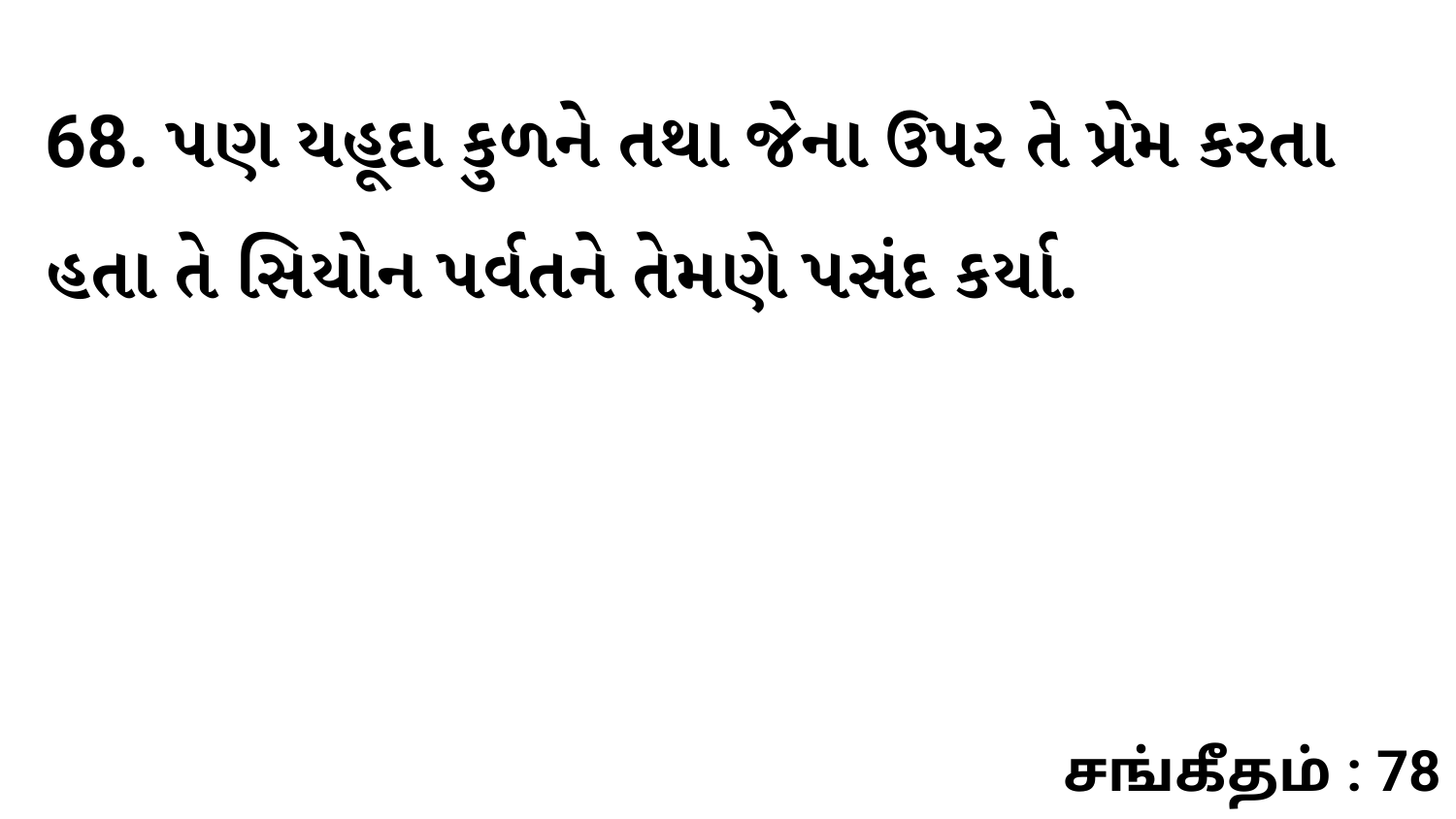

68. પણ યહૂદા કુળને તથા જેના ઉપર તે પ્રેમ કરતા હતા તે સિયોન પર્વતને તેમણે પસંદ કર્યા.
சங்கீதம் : 78